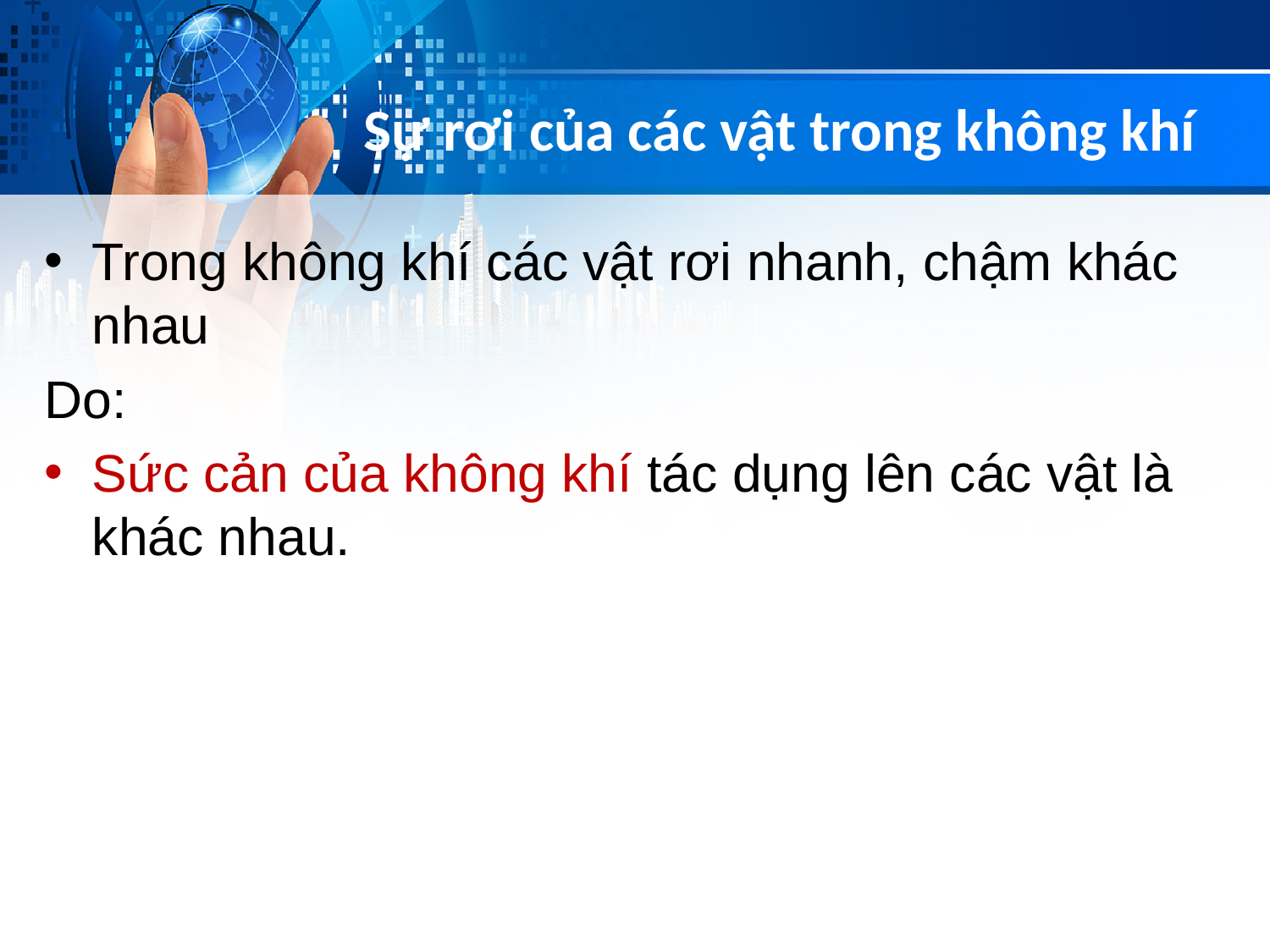

# Sự rơi của các vật trong không khí
Trong không khí các vật rơi nhanh, chậm khác nhau
Do:
Sức cản của không khí tác dụng lên các vật là khác nhau.